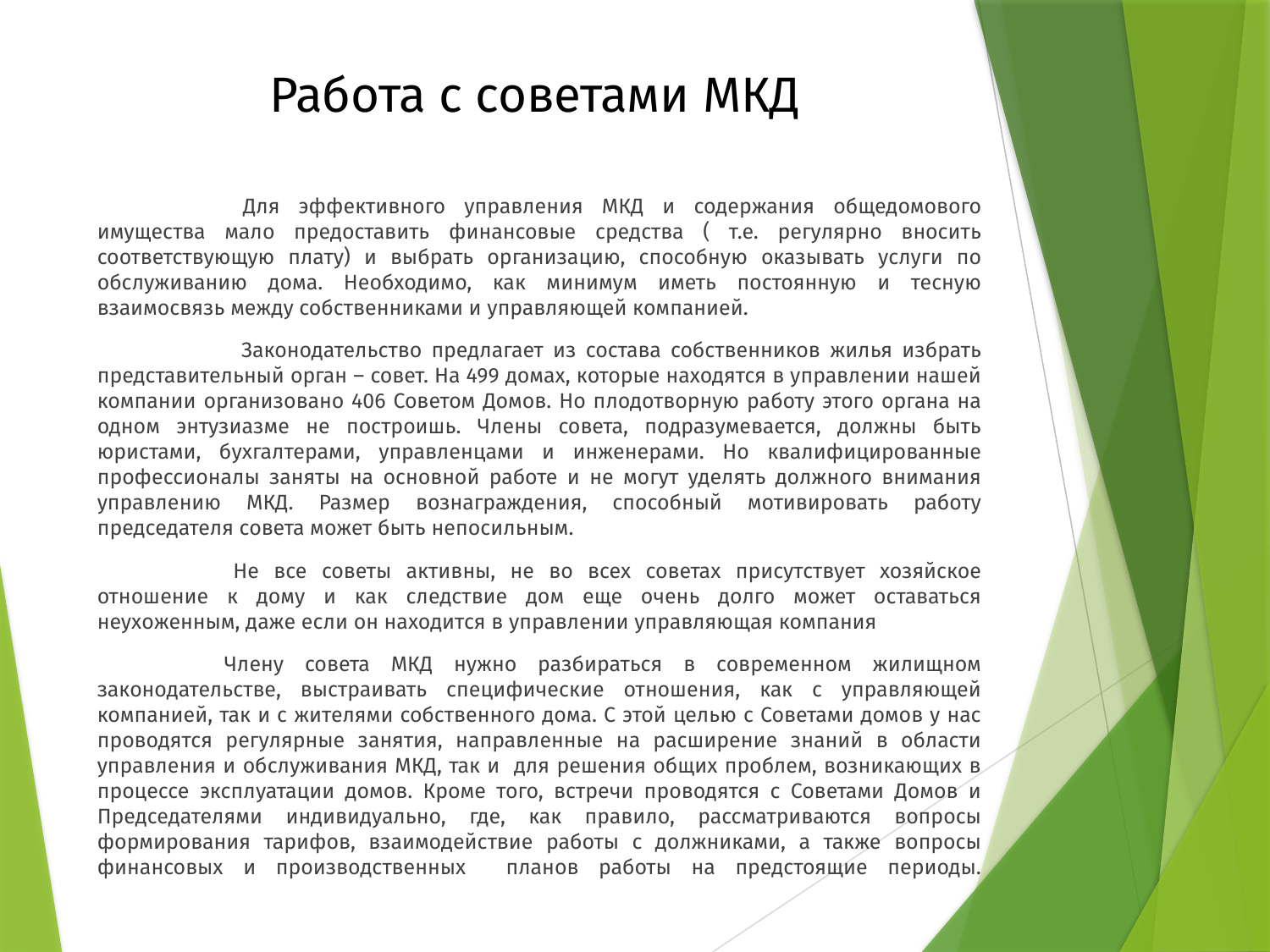

# Работа с советами МКД
	 Для эффективного управления МКД и содержания общедомового имущества мало предоставить финансовые средства ( т.е. регулярно вносить соответствующую плату) и выбрать организацию, способную оказывать услуги по обслуживанию дома. Необходимо, как минимум иметь постоянную и тесную взаимосвязь между собственниками и управляющей компанией.
  	 Законодательство предлагает из состава собственников жилья избрать представительный орган – совет. На 499 домах, которые находятся в управлении нашей компании организовано 406 Советом Домов. Но плодотворную работу этого органа на одном энтузиазме не построишь. Члены совета, подразумевается, должны быть юристами, бухгалтерами, управленцами и инженерами. Но квалифицированные профессионалы заняты на основной работе и не могут уделять должного внимания управлению МКД. Размер вознаграждения, способный мотивировать работу председателя совета может быть непосильным.
 	Не все советы активны, не во всех советах присутствует хозяйское отношение к дому и как следствие дом еще очень долго может оставаться неухоженным, даже если он находится в управлении управляющая компания
	Члену совета МКД нужно разбираться в современном жилищном законодательстве, выстраивать специфические отношения, как с управляющей компанией, так и с жителями собственного дома. С этой целью с Советами домов у нас проводятся регулярные занятия, направленные на расширение знаний в области управления и обслуживания МКД, так и  для решения общих проблем, возникающих в процессе эксплуатации домов. Кроме того, встречи проводятся с Советами Домов и Председателями индивидуально, где, как правило, рассматриваются вопросы формирования тарифов, взаимодействие работы с должниками, а также вопросы финансовых и производственных  планов работы на предстоящие периоды.